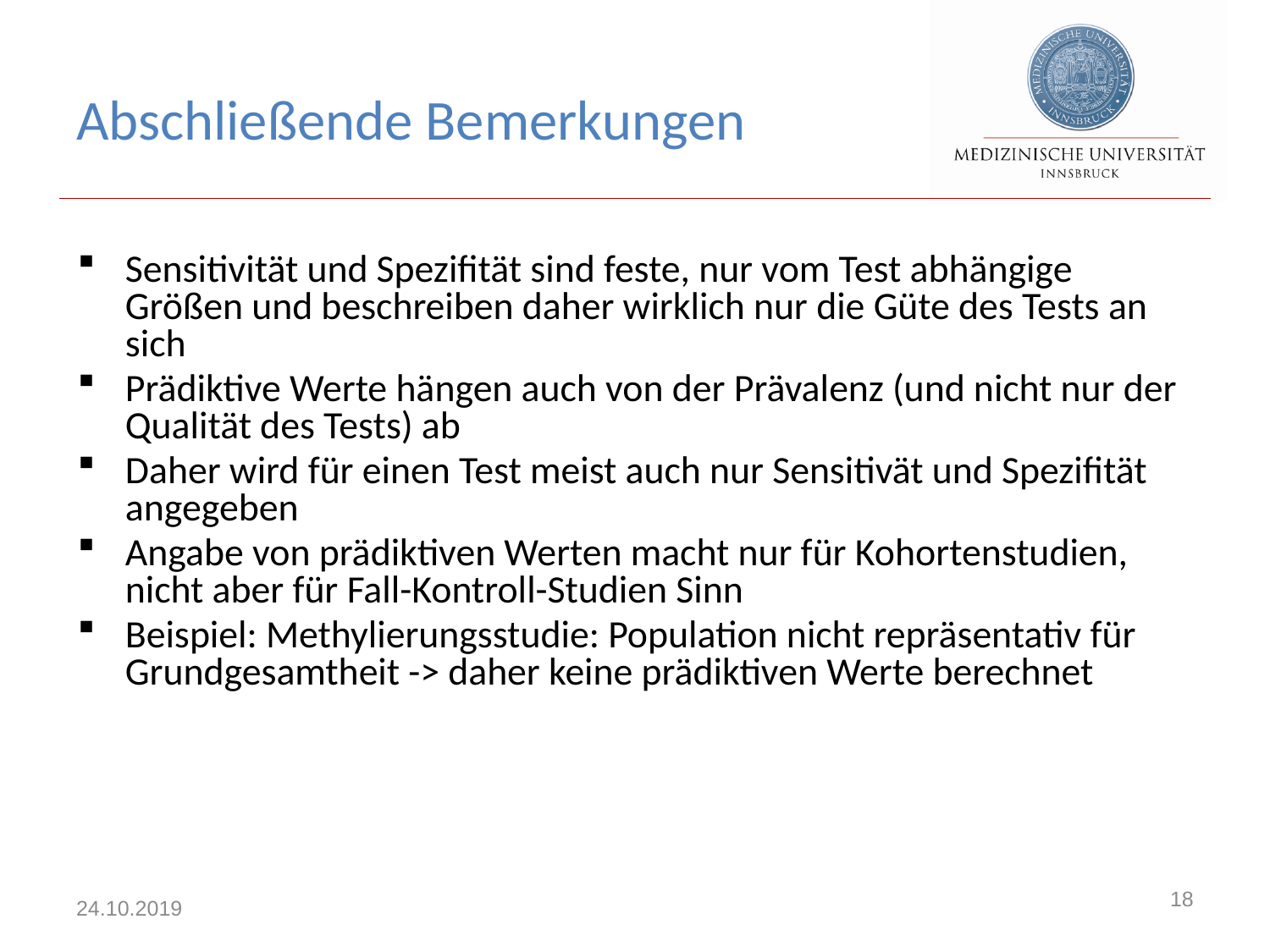

# Abschließende Bemerkungen

Sensitivität und Spezifität sind feste, nur vom Test abhängige Größen und beschreiben daher wirklich nur die Güte des Tests an sich
Prädiktive Werte hängen auch von der Prävalenz (und nicht nur der Qualität des Tests) ab
Daher wird für einen Test meist auch nur Sensitivät und Spezifität angegeben
Angabe von prädiktiven Werten macht nur für Kohortenstudien, nicht aber für Fall-Kontroll-Studien Sinn
Beispiel: Methylierungsstudie: Population nicht repräsentativ für Grundgesamtheit -> daher keine prädiktiven Werte berechnet

18
24.10.2019